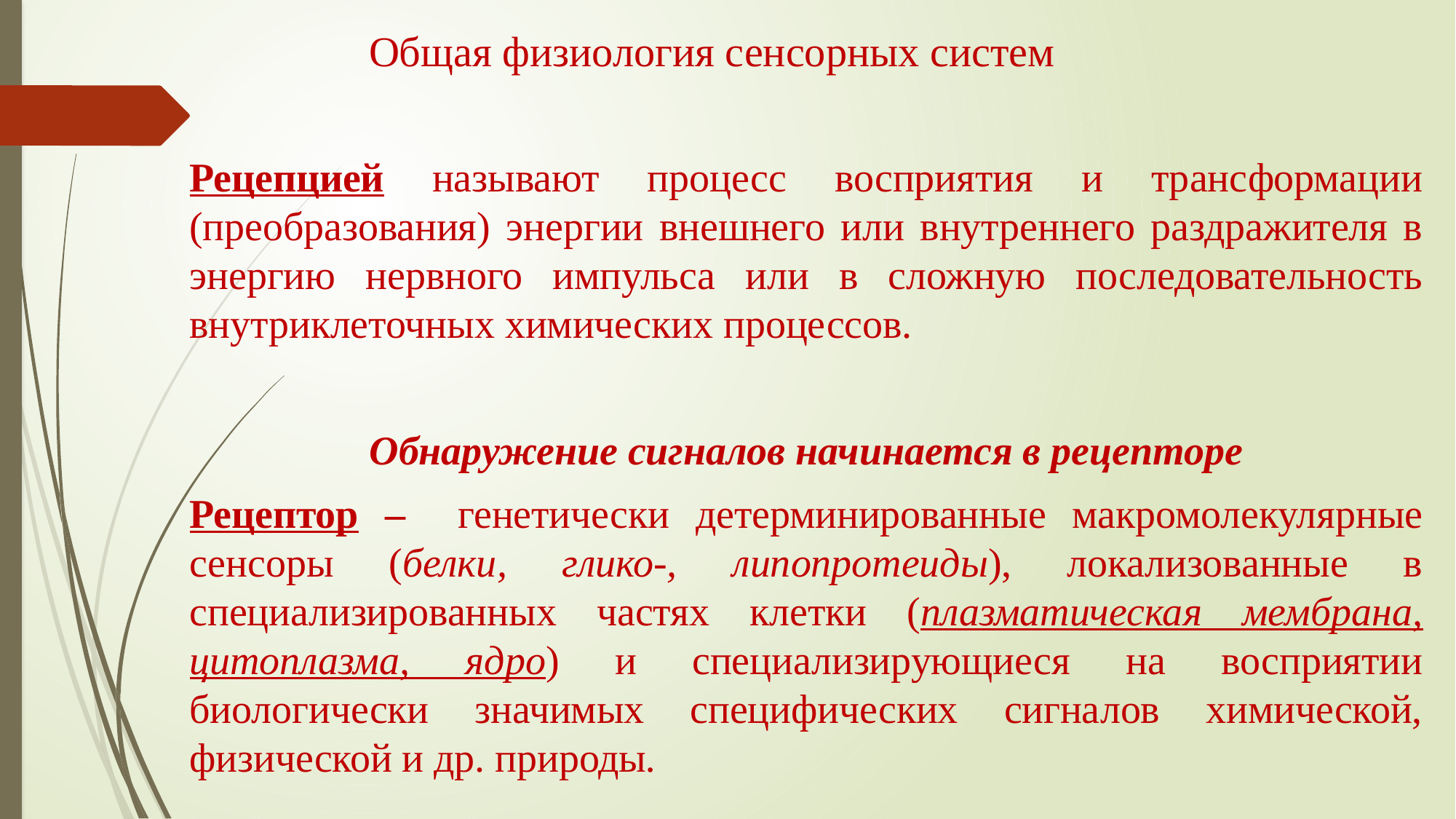

# Общая физиология сенсорных систем
Рецепцией называют процесс восприятия и трансформации (преобразования) энергии внешнего или внутреннего раздражителя в энергию нервного импульса или в сложную последовательность внутриклеточных химических процессов.

Обнаружение сигналов начинается в рецепторе
Рецептор –  генетически детерминированные макромолекулярные сенсоры (белки, глико-, липопротеиды), локализованные в специализированных частях клетки (плазматическая мембрана, цитоплазма, ядро) и специализирующиеся на восприятии биологически значимых специфических сигналов химической, физической и др. природы.